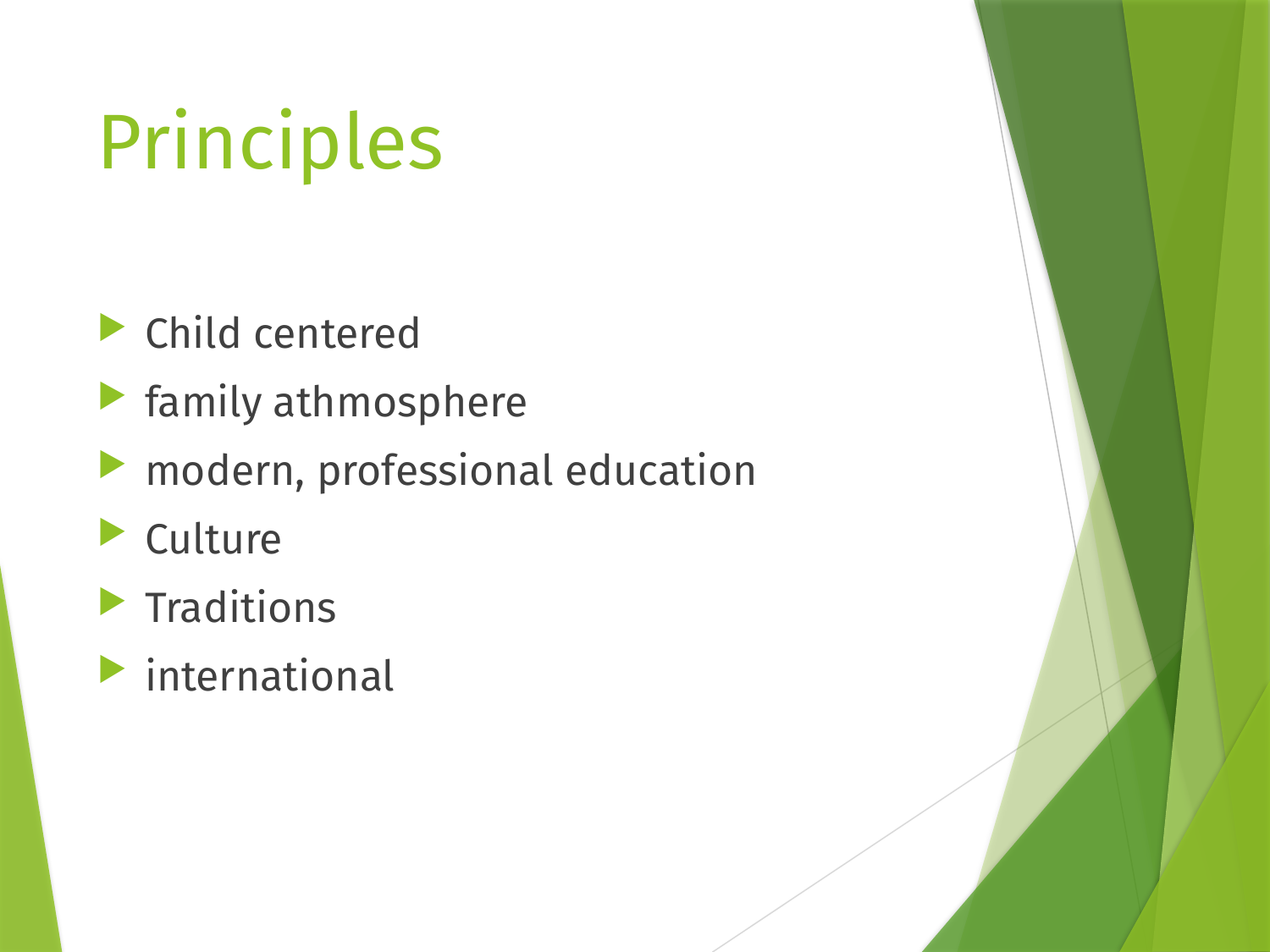

# Principles
Child centered
family athmosphere
modern, professional education
Culture
Traditions
international